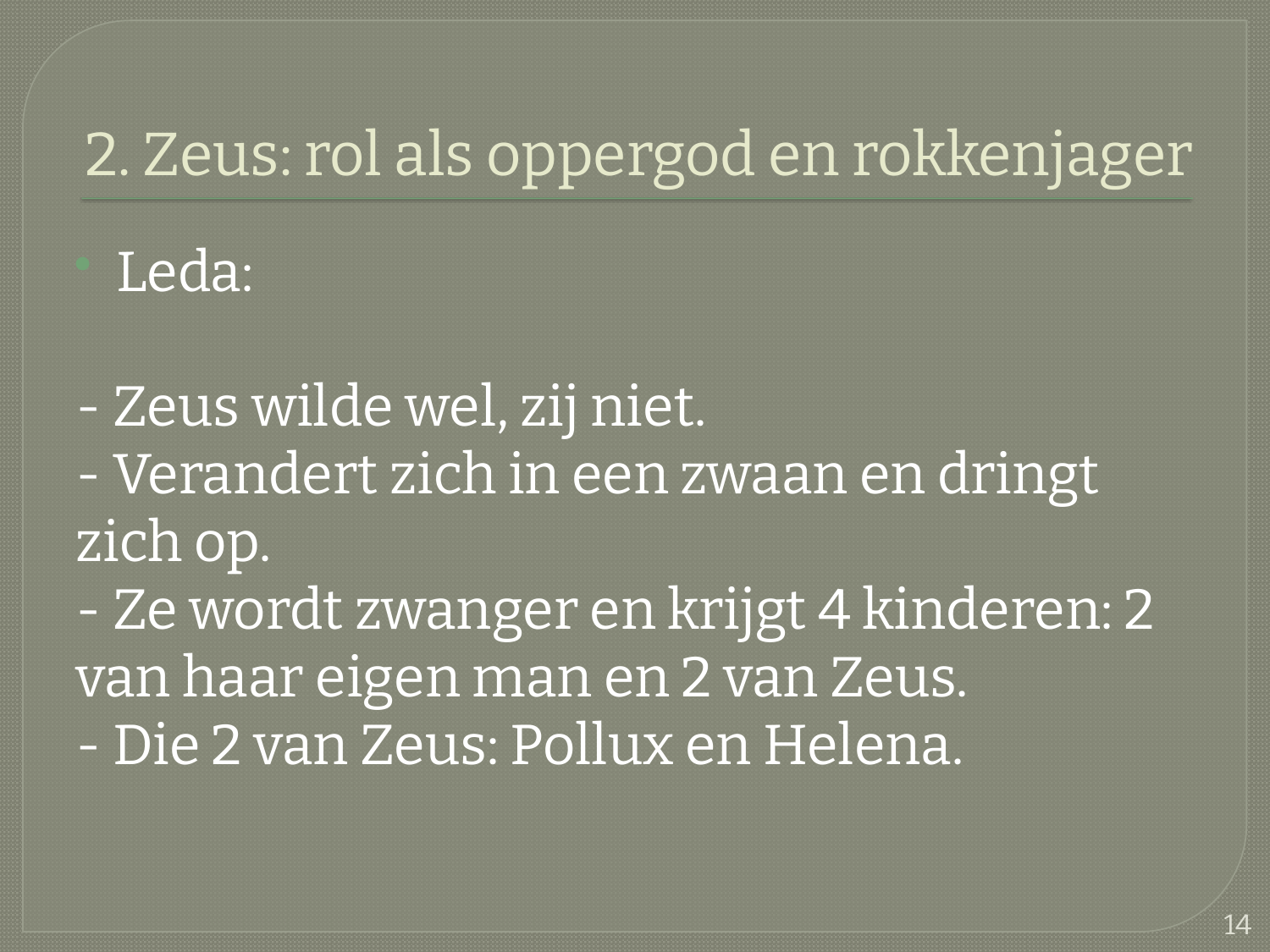

# 2. Zeus: rol als oppergod en rokkenjager
Leda:

- Zeus wilde wel, zij niet.
- Verandert zich in een zwaan en dringt zich op.
- Ze wordt zwanger en krijgt 4 kinderen: 2 van haar eigen man en 2 van Zeus.
- Die 2 van Zeus: Pollux en Helena.
14